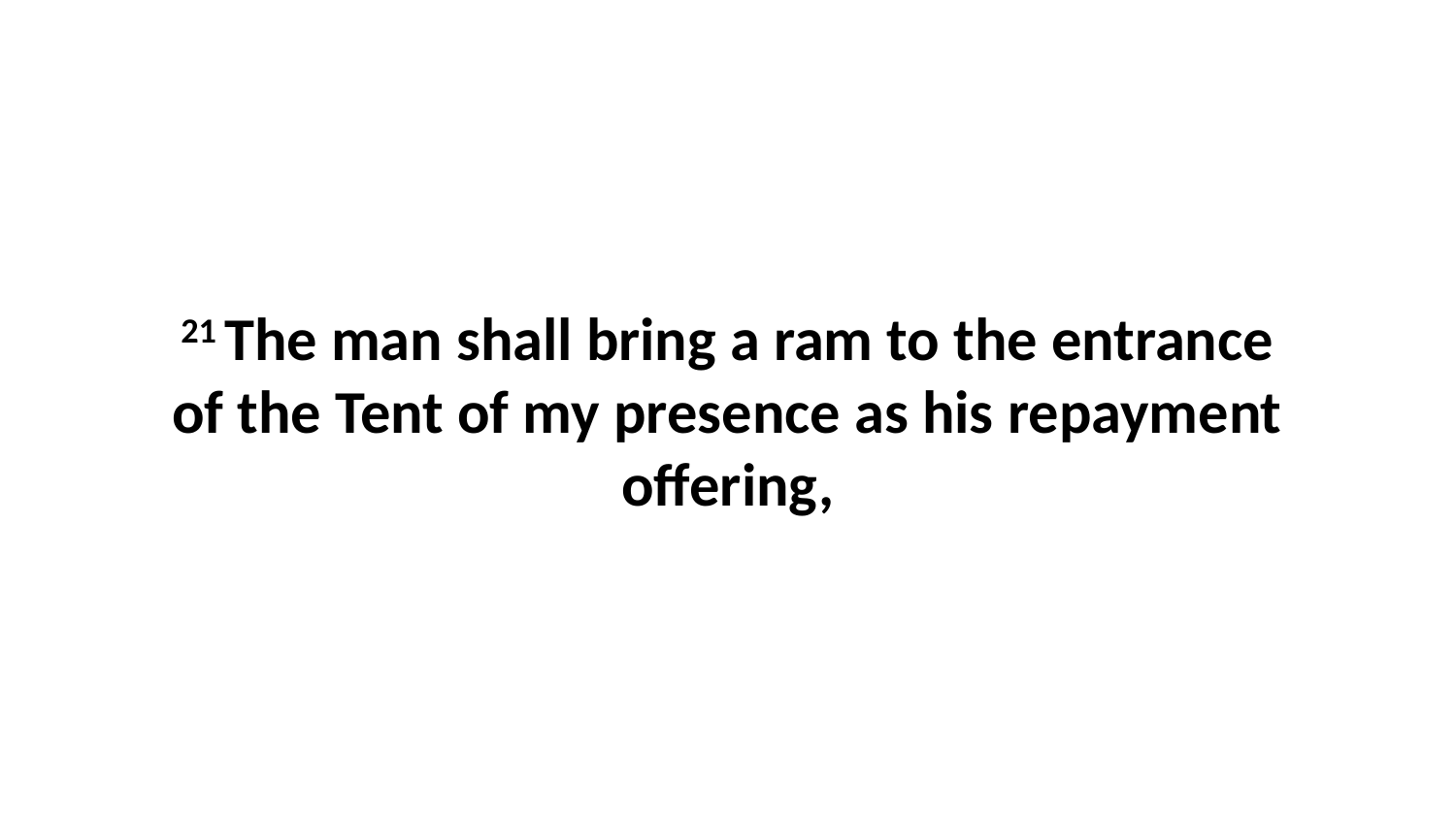

21 The man shall bring a ram to the entrance of the Tent of my presence as his repayment offering,